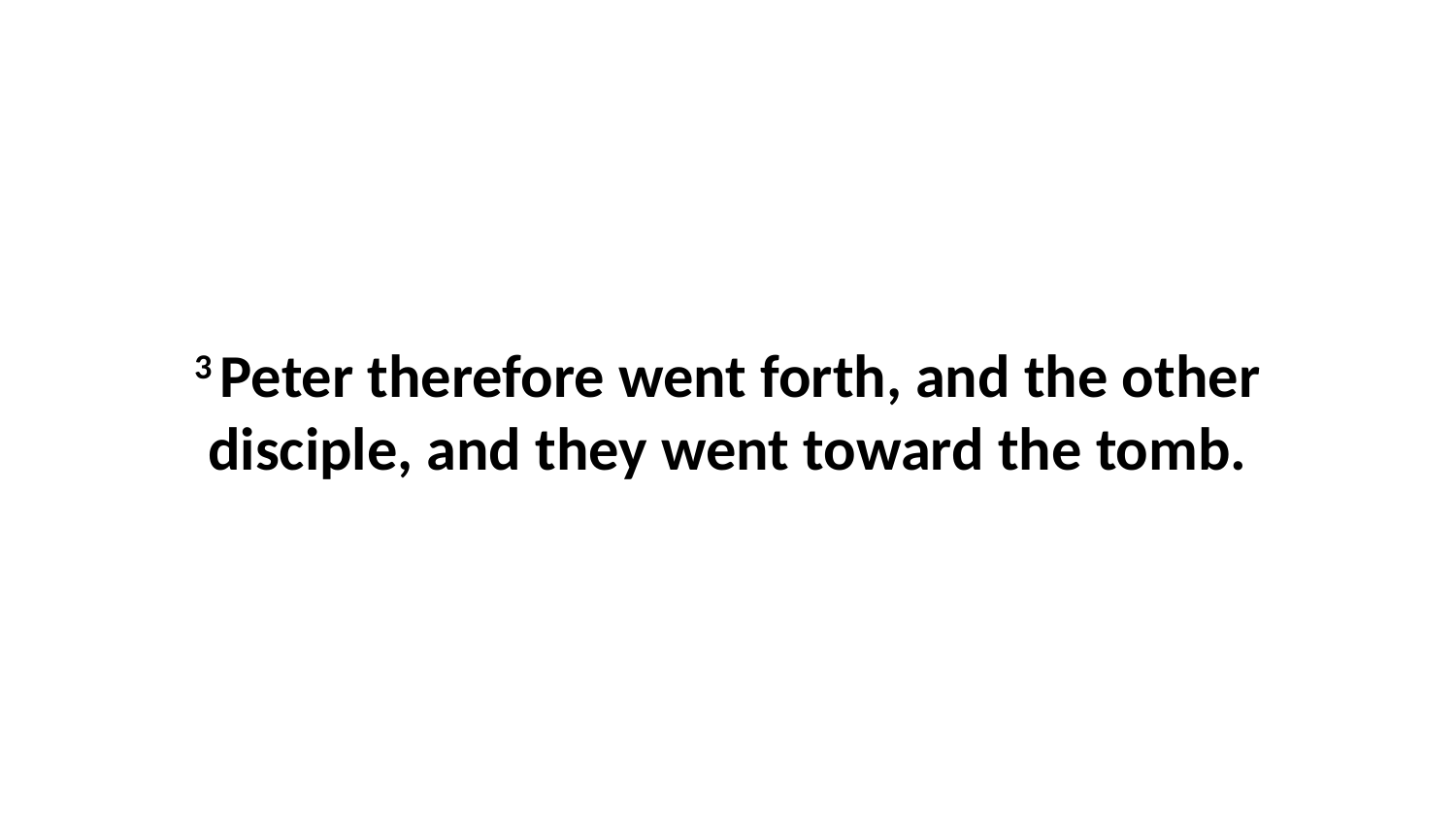

3 Peter therefore went forth, and the other disciple, and they went toward the tomb.